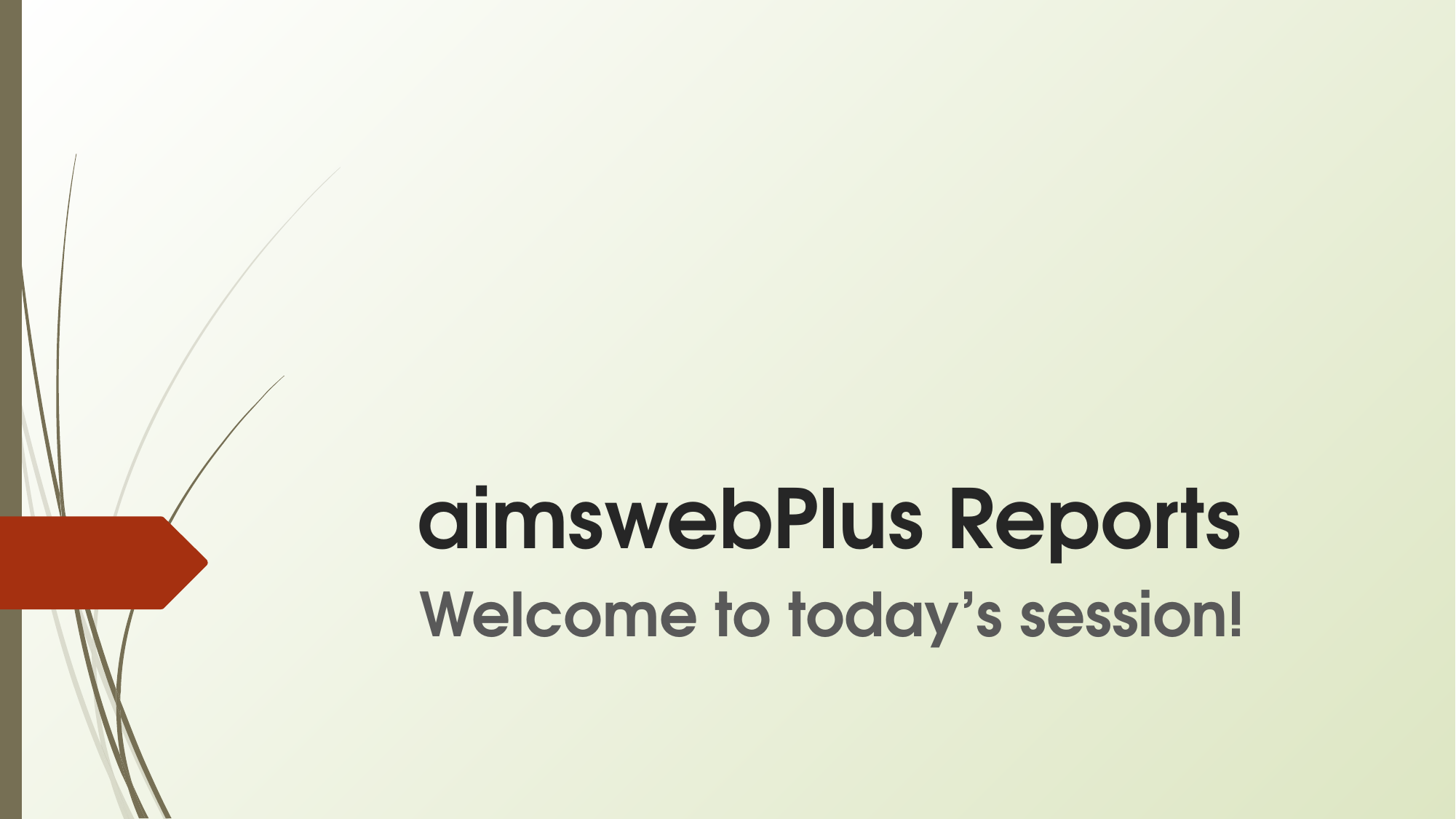

# aimswebPlus Reports
Welcome to today’s session!